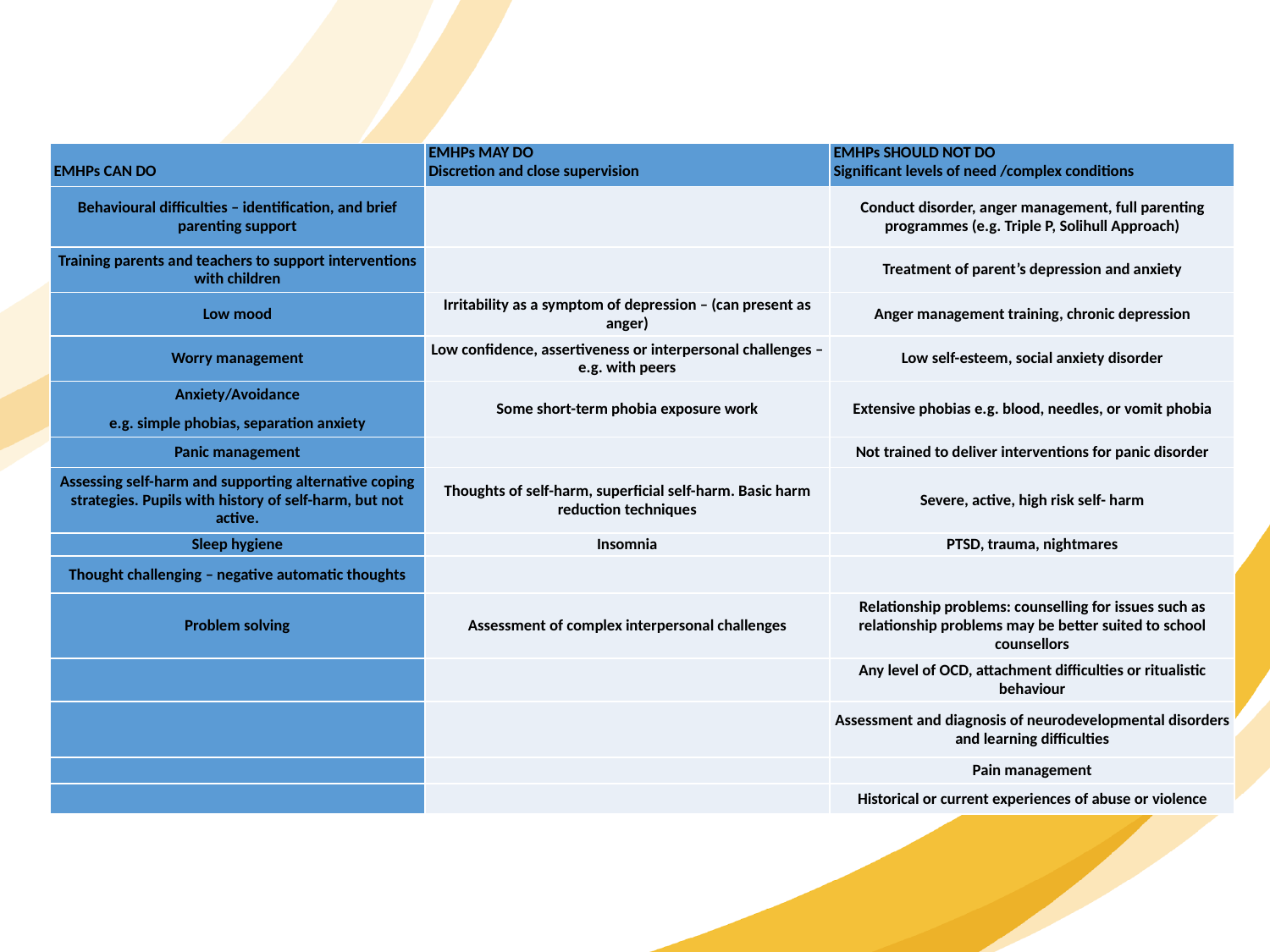

| EMHPs CAN DO | EMHPs MAY DO Discretion and close supervision | EMHPs SHOULD NOT DO Significant levels of need /complex conditions |
| --- | --- | --- |
| Behavioural difficulties – identification, and brief parenting support |  | Conduct disorder, anger management, full parenting programmes (e.g. Triple P, Solihull Approach) |
| Training parents and teachers to support interventions with children |  | Treatment of parent’s depression and anxiety |
| Low mood | Irritability as a symptom of depression – (can present as anger) | Anger management training, chronic depression |
| Worry management | Low confidence, assertiveness or interpersonal challenges – e.g. with peers | Low self-esteem, social anxiety disorder |
| Anxiety/Avoidance e.g. simple phobias, separation anxiety | Some short-term phobia exposure work | Extensive phobias e.g. blood, needles, or vomit phobia |
| Panic management |  | Not trained to deliver interventions for panic disorder |
| Assessing self-harm and supporting alternative coping strategies. Pupils with history of self-harm, but not active. | Thoughts of self-harm, superficial self-harm. Basic harm reduction techniques | Severe, active, high risk self- harm |
| Sleep hygiene | Insomnia | PTSD, trauma, nightmares |
| Thought challenging – negative automatic thoughts |  |  |
| Problem solving | Assessment of complex interpersonal challenges | Relationship problems: counselling for issues such as relationship problems may be better suited to school counsellors |
|  |  | Any level of OCD, attachment difficulties or ritualistic behaviour |
|  |  | Assessment and diagnosis of neurodevelopmental disorders and learning difficulties |
|  |  | Pain management |
|  |  | Historical or current experiences of abuse or violence |